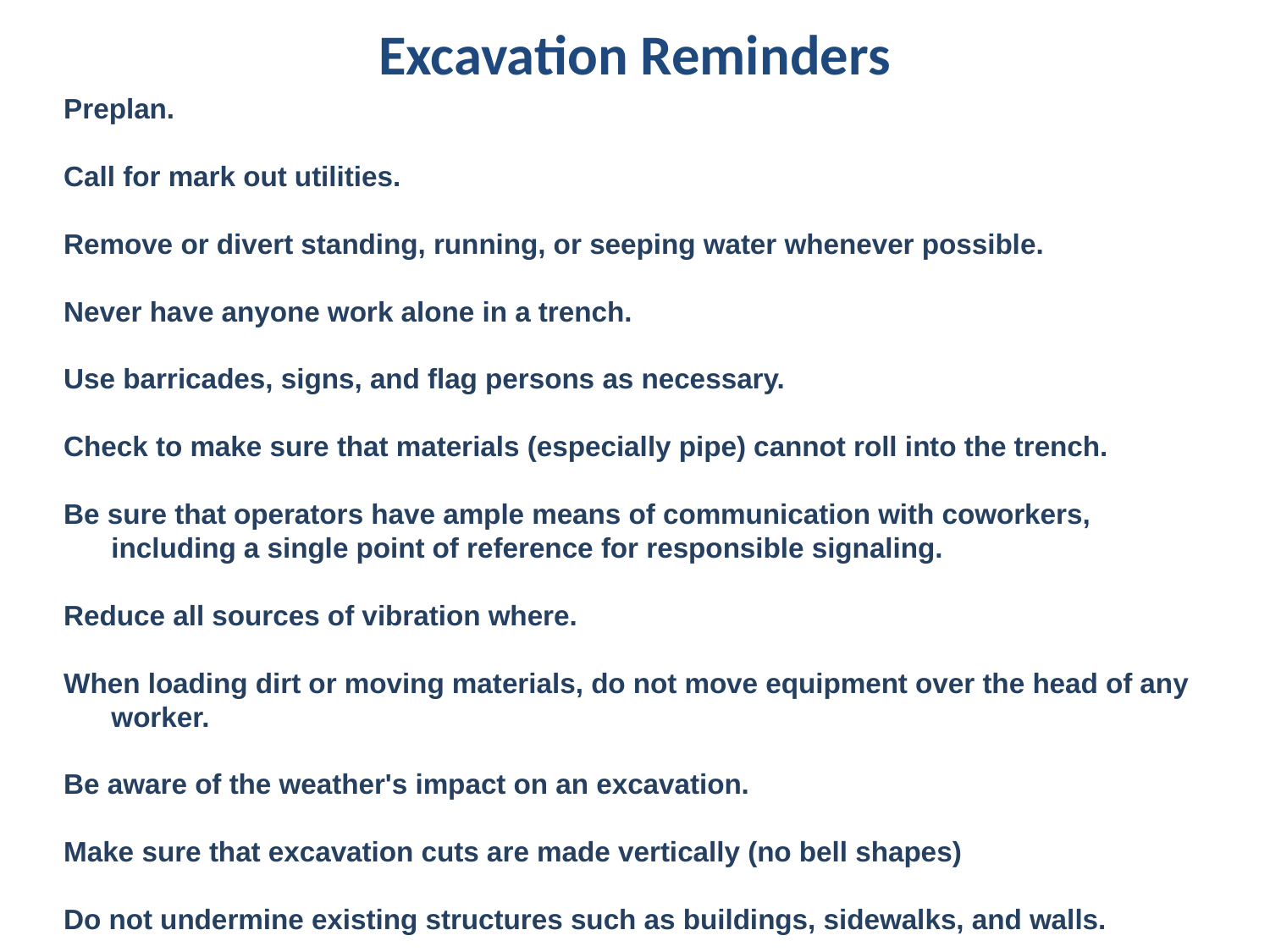

Excavation Reminders
Preplan.

Call for mark out utilities.

Remove or divert standing, running, or seeping water whenever possible.

Never have anyone work alone in a trench.

Use barricades, signs, and flag persons as necessary.

Check to make sure that materials (especially pipe) cannot roll into the trench.

Be sure that operators have ample means of communication with coworkers, including a single point of reference for responsible signaling.

Reduce all sources of vibration where.

When loading dirt or moving materials, do not move equipment over the head of any worker.

Be aware of the weather's impact on an excavation.

Make sure that excavation cuts are made vertically (no bell shapes)

Do not undermine existing structures such as buildings, sidewalks, and walls.